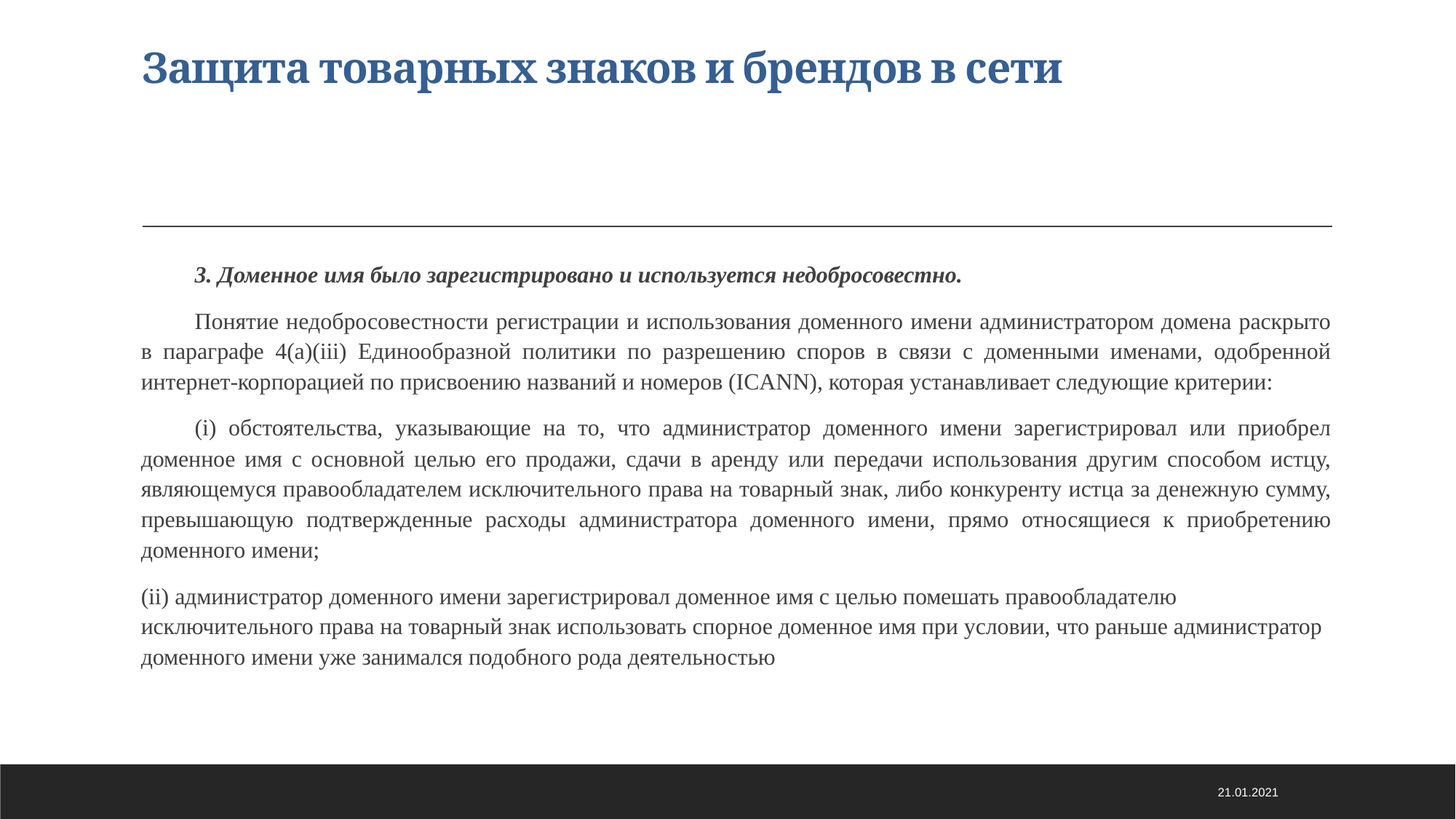

# Защита товарных знаков и брендов в сети
3. Доменное имя было зарегистрировано и используется недобросовестно.
Понятие недобросовестности регистрации и использования доменного имени администратором домена раскрыто в параграфе 4(a)(iii) Единообразной политики по разрешению споров в связи с доменными именами, одобренной интернет-корпорацией по присвоению названий и номеров (ICANN), которая устанавливает следующие критерии:
(i) обстоятельства, указывающие на то, что администратор доменного имени зарегистрировал или приобрел доменное имя с основной целью его продажи, сдачи в аренду или передачи использования другим способом истцу, являющемуся правообладателем исключительного права на товарный знак, либо конкуренту истца за денежную сумму, превышающую подтвержденные расходы администратора доменного имени, прямо относящиеся к приобретению доменного имени;
(ii) администратор доменного имени зарегистрировал доменное имя с целью помешать правообладателю исключительного права на товарный знак использовать спорное доменное имя при условии, что раньше администратор доменного имени уже занимался подобного рода деятельностью
21.01.2021